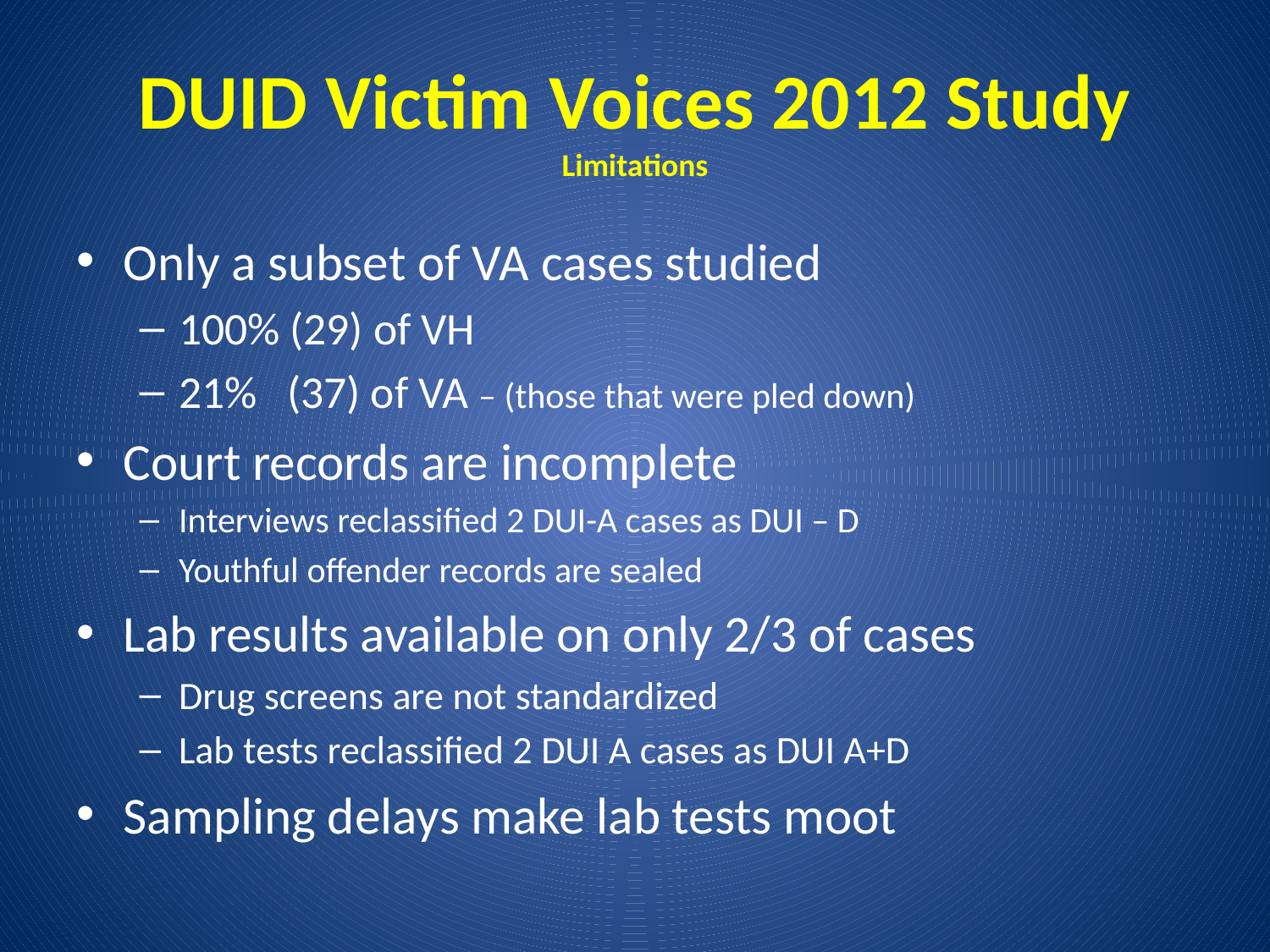

# DUID Victim Voices 2012 Study Limitations
Only a subset of VA cases studied
100% (29) of VH
21%   (37) of VA – (those that were pled down)
Court records are incomplete
Interviews reclassified 2 DUI-A cases as DUI – D
Youthful offender records are sealed
Lab results available on only 2/3 of cases
Drug screens are not standardized
Lab tests reclassified 2 DUI A cases as DUI A+D
Sampling delays make lab tests moot